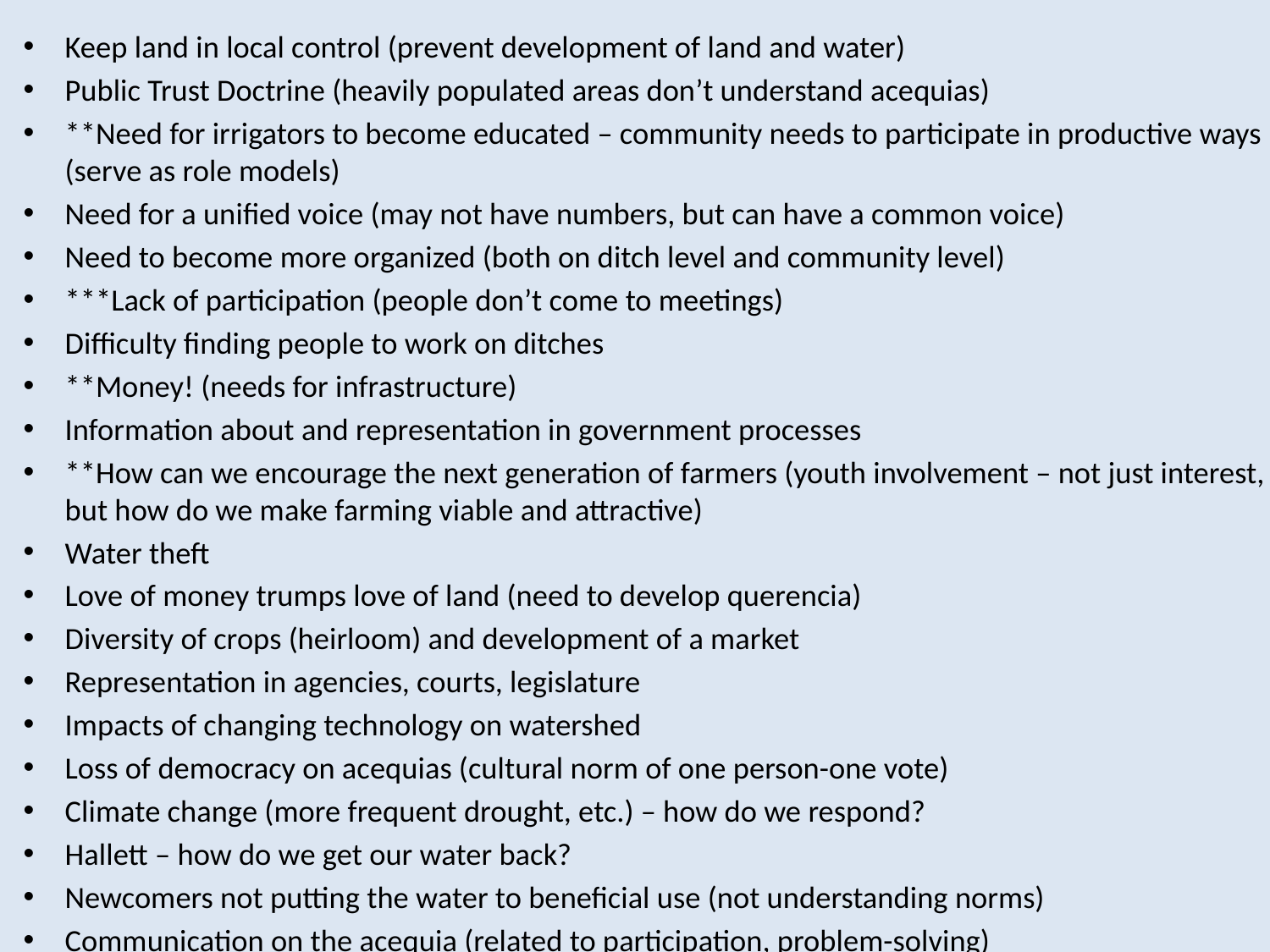

Keep land in local control (prevent development of land and water)
Public Trust Doctrine (heavily populated areas don’t understand acequias)
**Need for irrigators to become educated – community needs to participate in productive ways (serve as role models)
Need for a unified voice (may not have numbers, but can have a common voice)
Need to become more organized (both on ditch level and community level)
***Lack of participation (people don’t come to meetings)
Difficulty finding people to work on ditches
**Money! (needs for infrastructure)
Information about and representation in government processes
**How can we encourage the next generation of farmers (youth involvement – not just interest, but how do we make farming viable and attractive)
Water theft
Love of money trumps love of land (need to develop querencia)
Diversity of crops (heirloom) and development of a market
Representation in agencies, courts, legislature
Impacts of changing technology on watershed
Loss of democracy on acequias (cultural norm of one person-one vote)
Climate change (more frequent drought, etc.) – how do we respond?
Hallett – how do we get our water back?
Newcomers not putting the water to beneficial use (not understanding norms)
Communication on the acequia (related to participation, problem-solving)